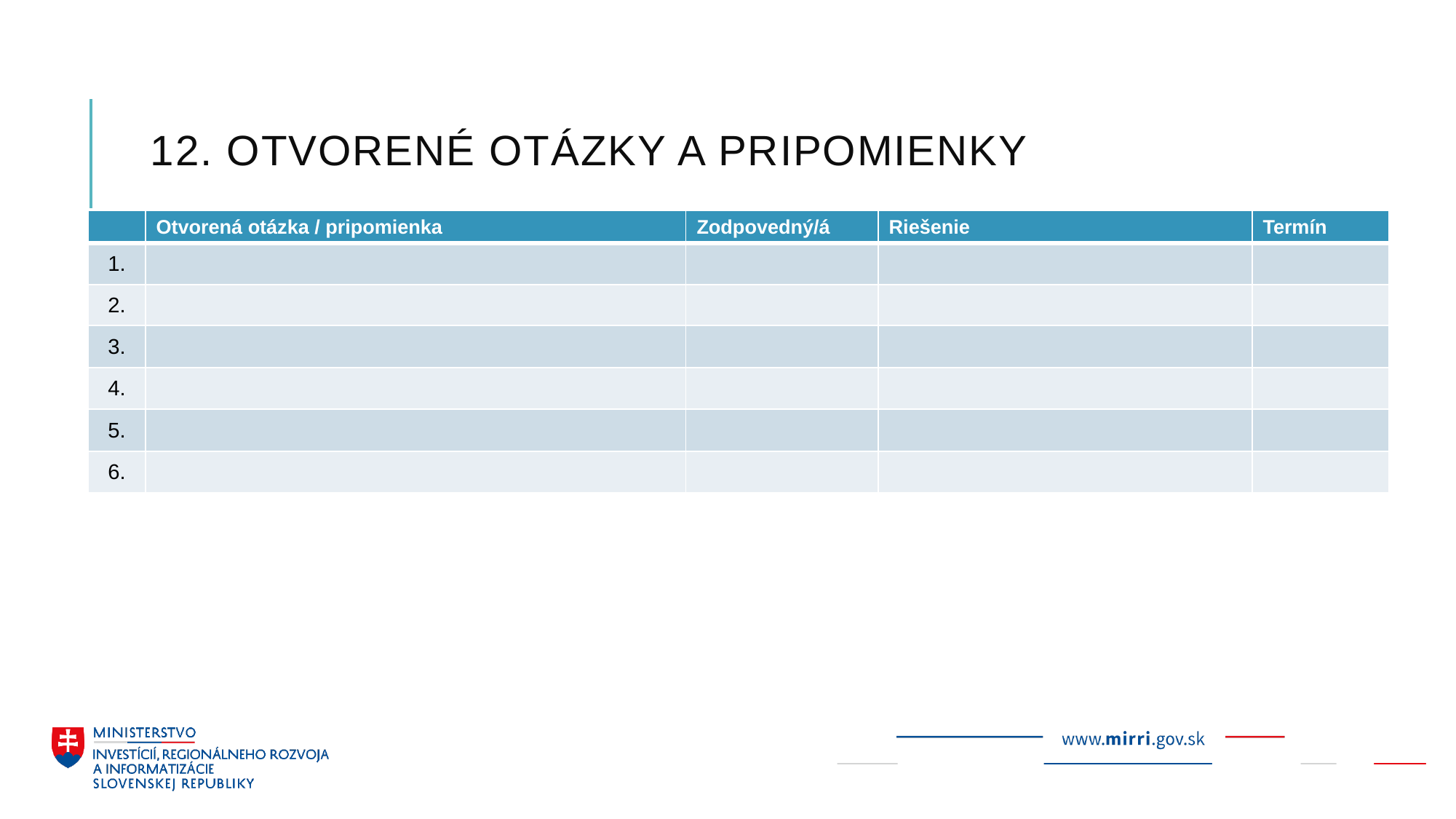

# 12. OTVORENÉ OTÁZKY A PRIPOMIENKY
|  | Otvorená otázka / pripomienka | Zodpovedný/á | Riešenie | Termín |
| --- | --- | --- | --- | --- |
| 1. |  |  |  |  |
| 2. |  |  |  |  |
| 3. |  |  |  |  |
| 4. |  |  |  |  |
| 5. |  |  |  |  |
| 6. |  |  |  |  |